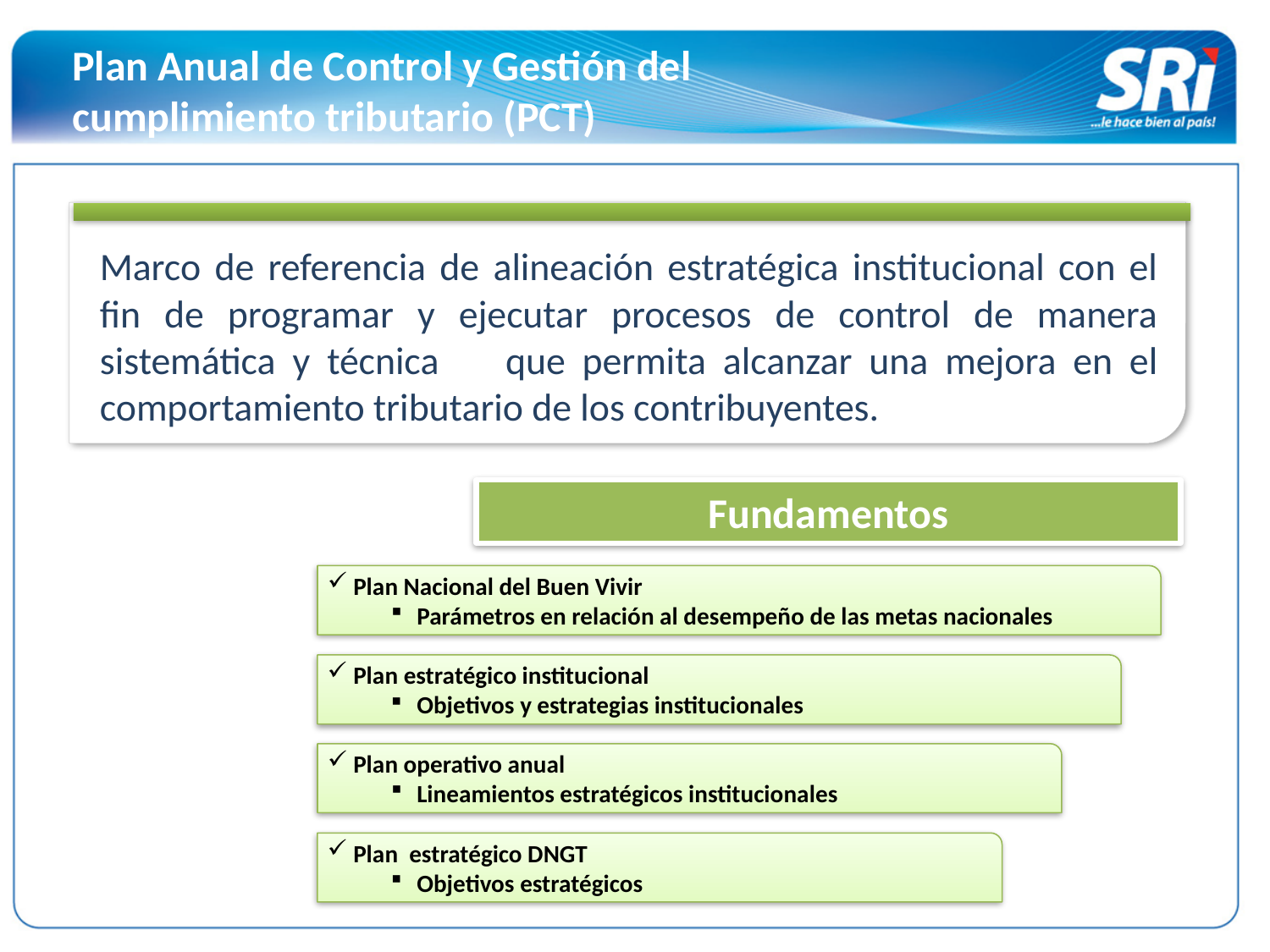

Plan Anual de Control y Gestión del cumplimiento tributario (PCT)

	Marco de referencia de alineación estratégica institucional con el fin de programar y ejecutar procesos de control de manera sistemática y técnica 	que permita alcanzar una mejora en el comportamiento tributario de los contribuyentes.
Fundamentos
Plan Nacional del Buen Vivir
Parámetros en relación al desempeño de las metas nacionales
Plan estratégico institucional
Objetivos y estrategias institucionales
Plan operativo anual
Lineamientos estratégicos institucionales
Plan  estratégico DNGT
Objetivos estratégicos